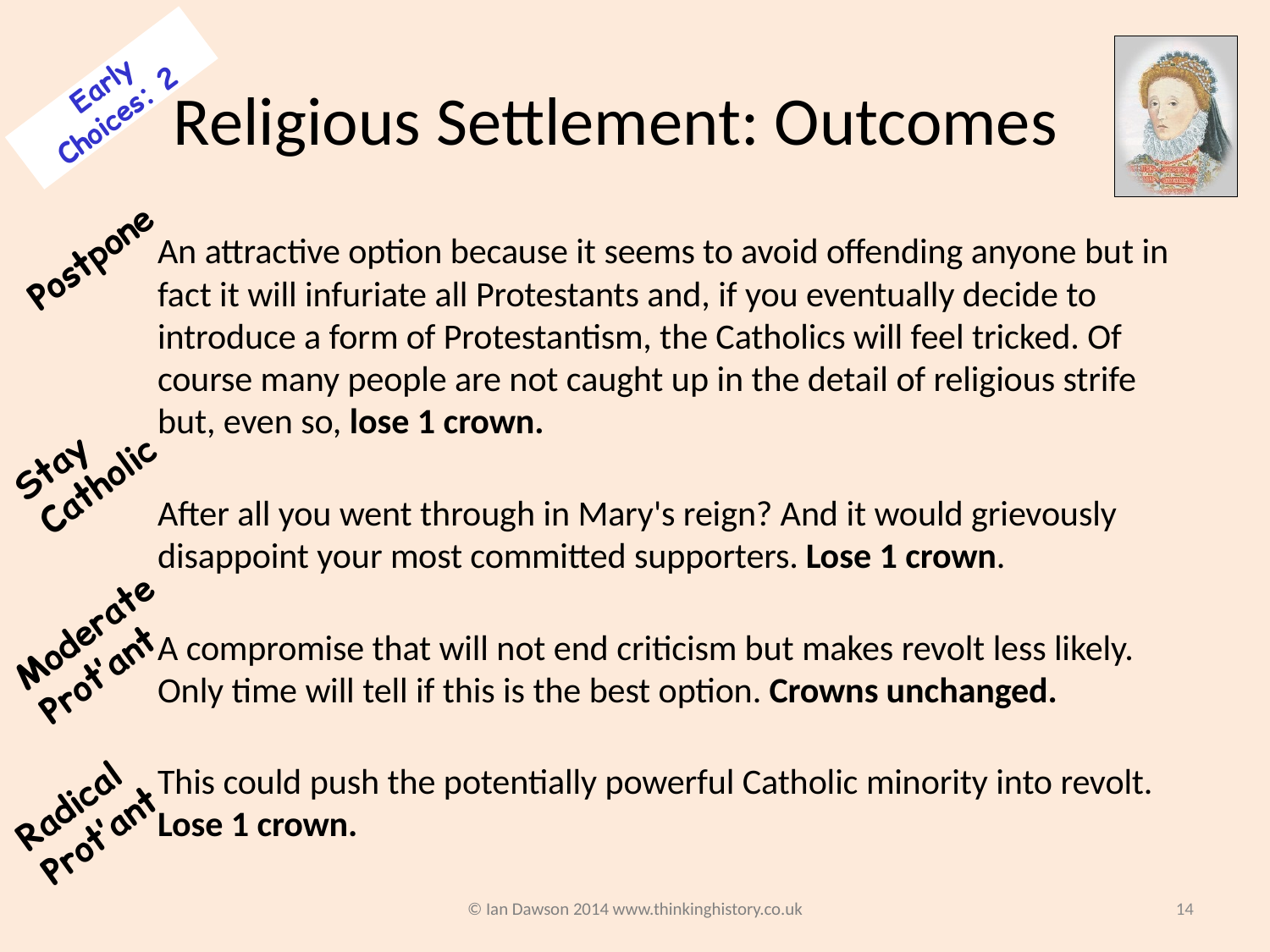

# Religious Settlement: Outcomes
Early Choices: 2
Postpone
An attractive option because it seems to avoid offending anyone but in fact it will infuriate all Protestants and, if you eventually decide to introduce a form of Protestantism, the Catholics will feel tricked. Of course many people are not caught up in the detail of religious strife but, even so, lose 1 crown.

After all you went through in Mary's reign? And it would grievously disappoint your most committed supporters. Lose 1 crown.

A compromise that will not end criticism but makes revolt less likely. Only time will tell if this is the best option. Crowns unchanged.

This could push the potentially powerful Catholic minority into revolt. Lose 1 crown.

Stay Catholic
Moderate Prot’ant
Radical Prot’ant
© Ian Dawson 2014 www.thinkinghistory.co.uk
14